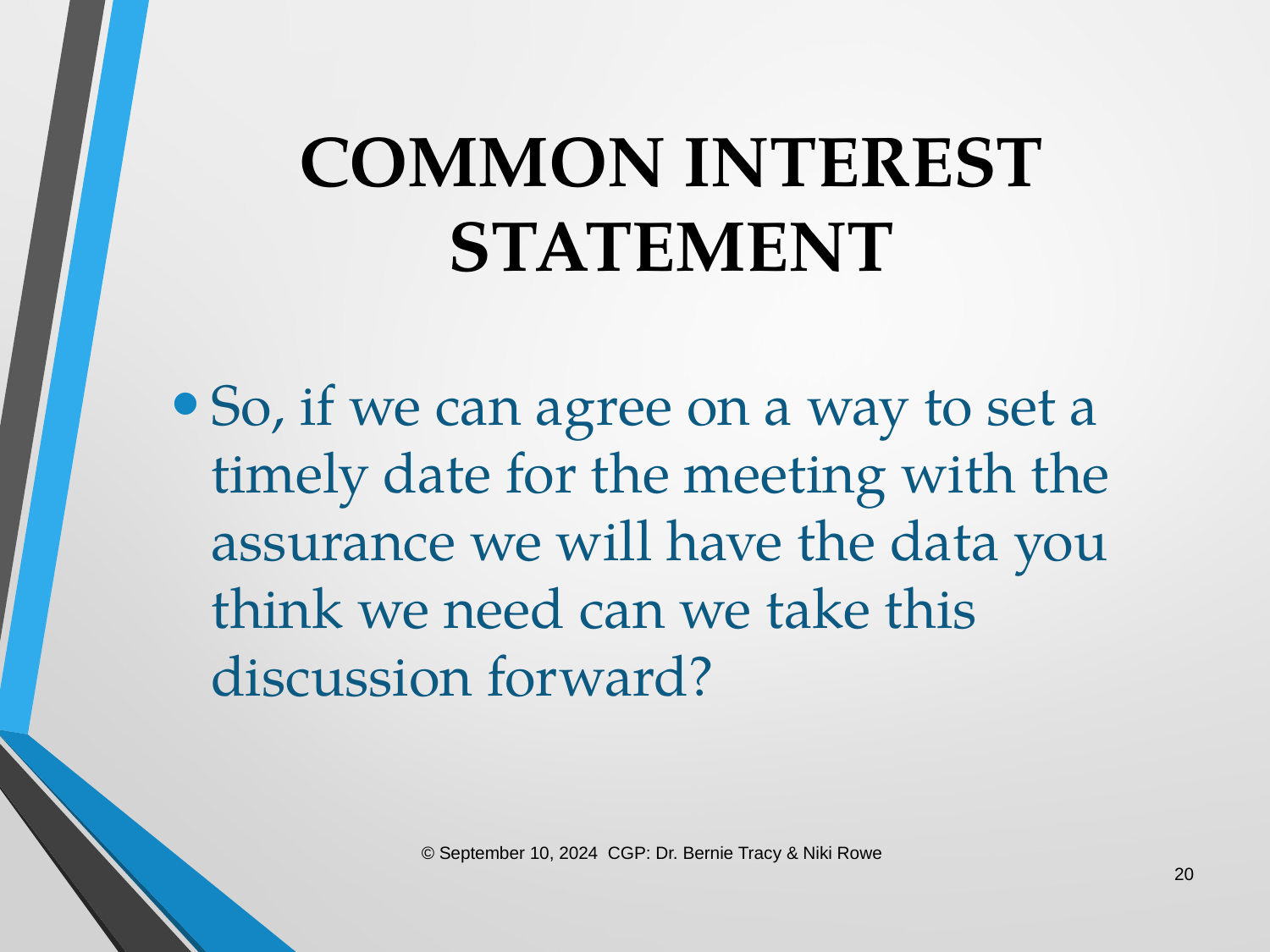

# COMMON INTEREST STATEMENT
So, if we can agree on a way to set a timely date for the meeting with the assurance we will have the data you  think we need can we take this discussion forward?
© September 10, 2024  CGP: Dr. Bernie Tracy & Niki Rowe
20